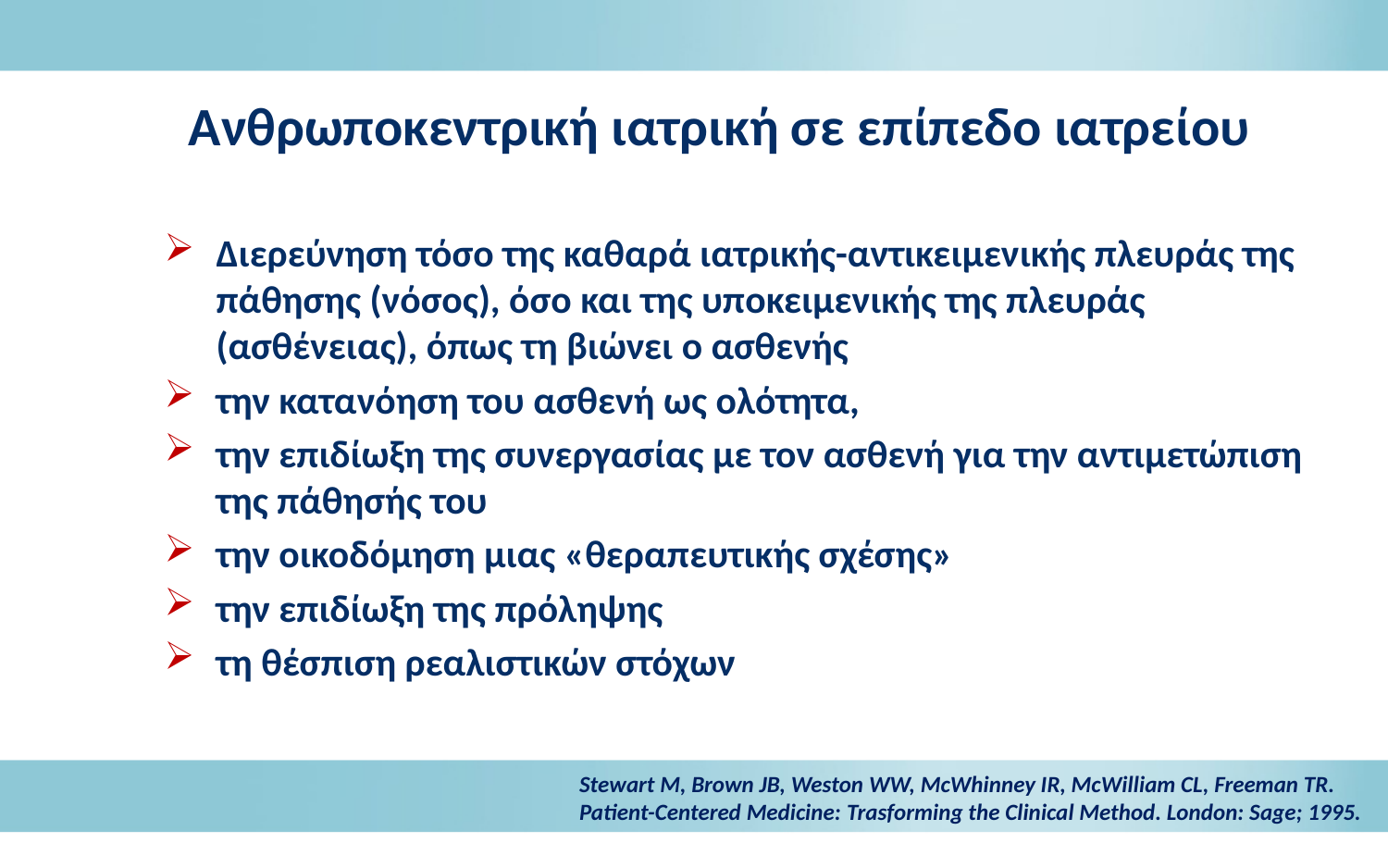

# Ανθρωποκεντρική ιατρική σε επίπεδο ιατρείου

Διερεύνηση τόσο της καθαρά ιατρικής-αντικειμενικής πλευράς της πάθησης (νόσος), όσο και της υποκειμενικής της πλευράς (ασθένειας), όπως τη βιώνει ο ασθενής
την κατανόηση του ασθενή ως ολότητα,
την επιδίωξη της συνεργασίας με τον ασθενή για την αντιμετώπιση της πάθησής του
την οικοδόμηση μιας «θεραπευτικής σχέσης»
την επιδίωξη της πρόληψης
τη θέσπιση ρεαλιστικών στόχων

Stewart M, Brown JB, Weston WW, McWhinney IR, McWilliam CL, Freeman TR. Patient-Centered Medicine: Trasforming the Clinical Method. London: Sage; 1995.